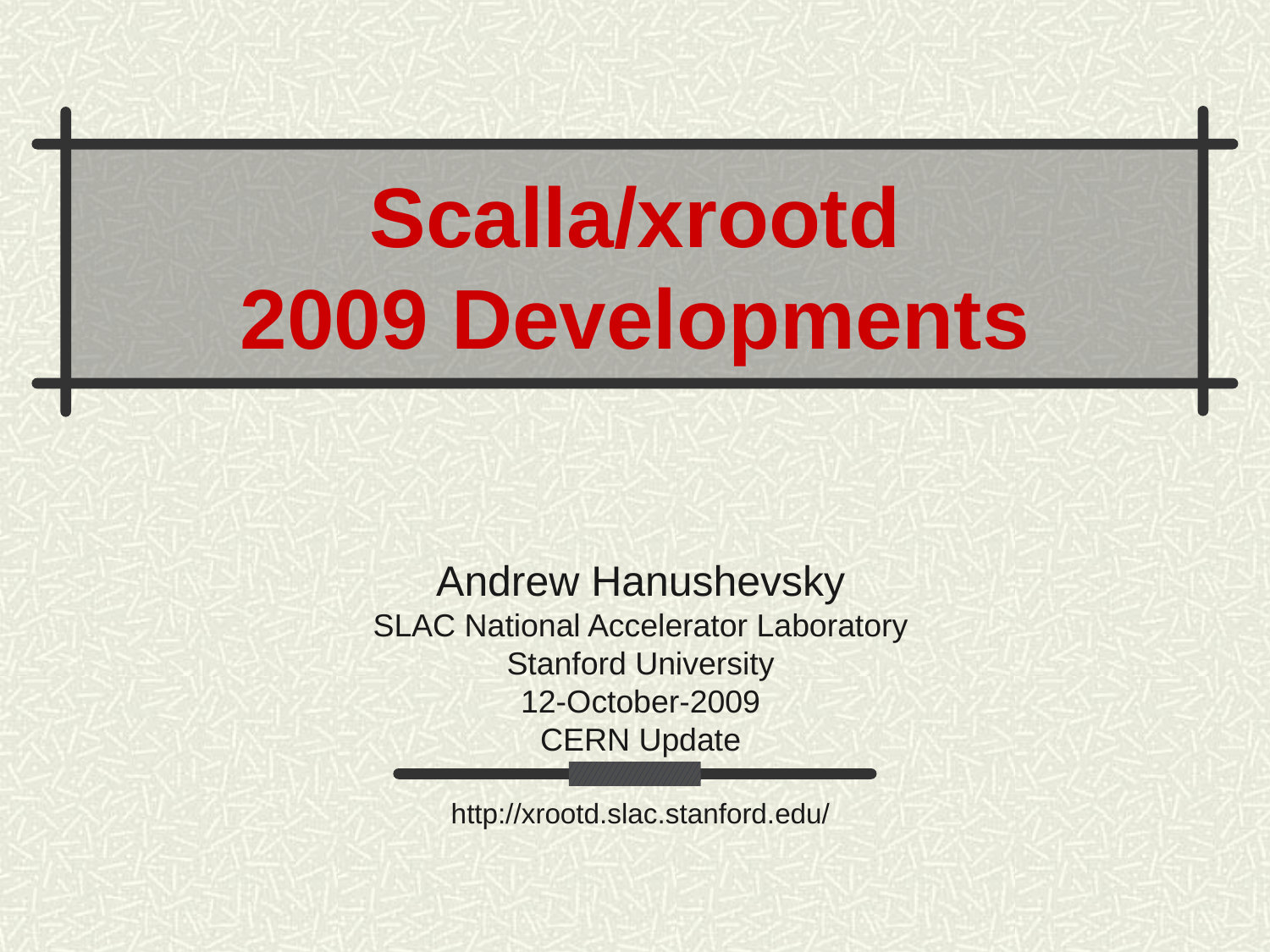

Scalla/xrootd
2009 Developments

Andrew Hanushevsky
SLAC National Accelerator Laboratory
Stanford University
12-October-2009
CERN Update

http://xrootd.slac.stanford.edu/